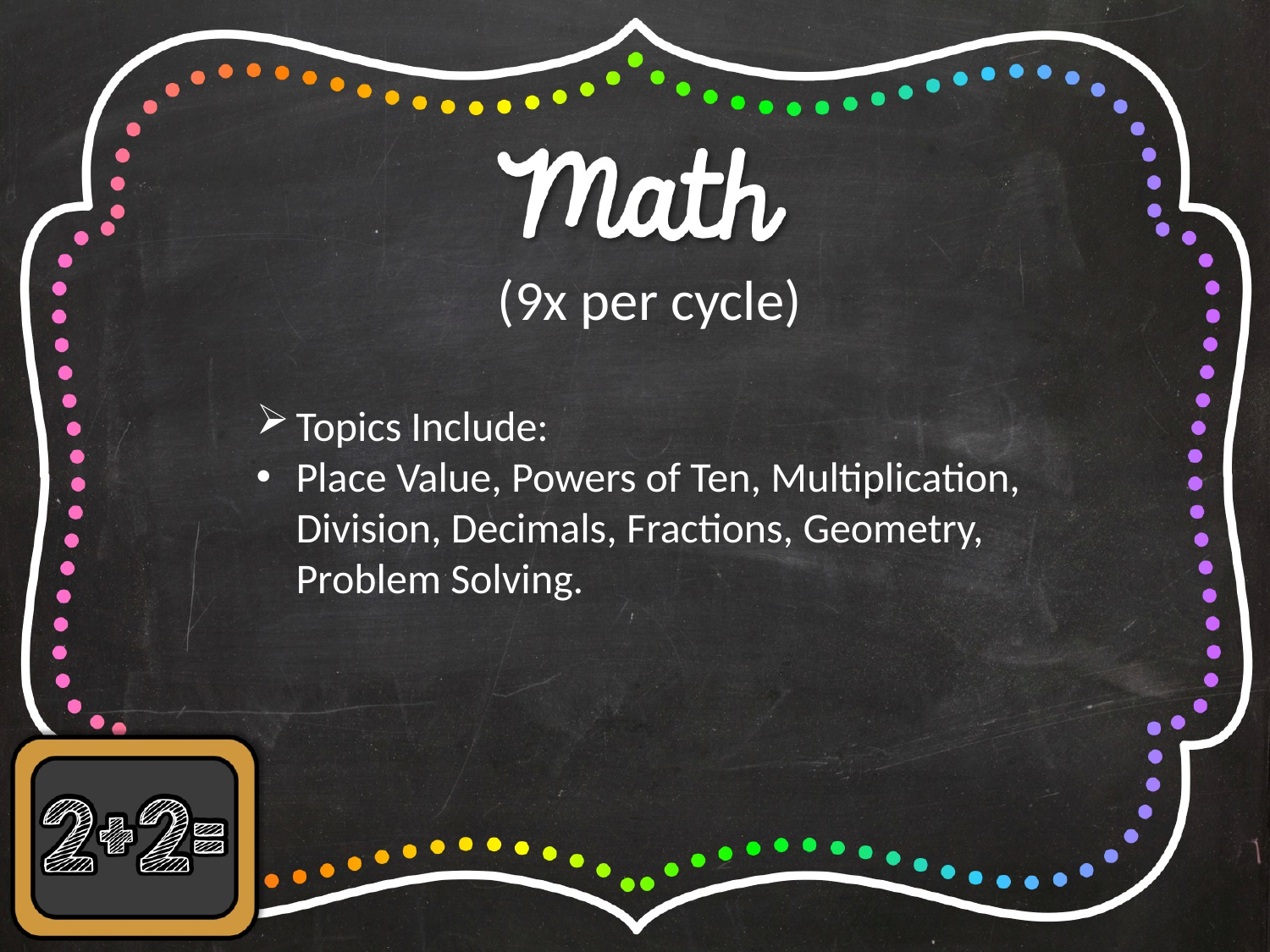

(9x per cycle)
Topics Include:
Place Value, Powers of Ten, Multiplication, Division, Decimals, Fractions, Geometry, Problem Solving.